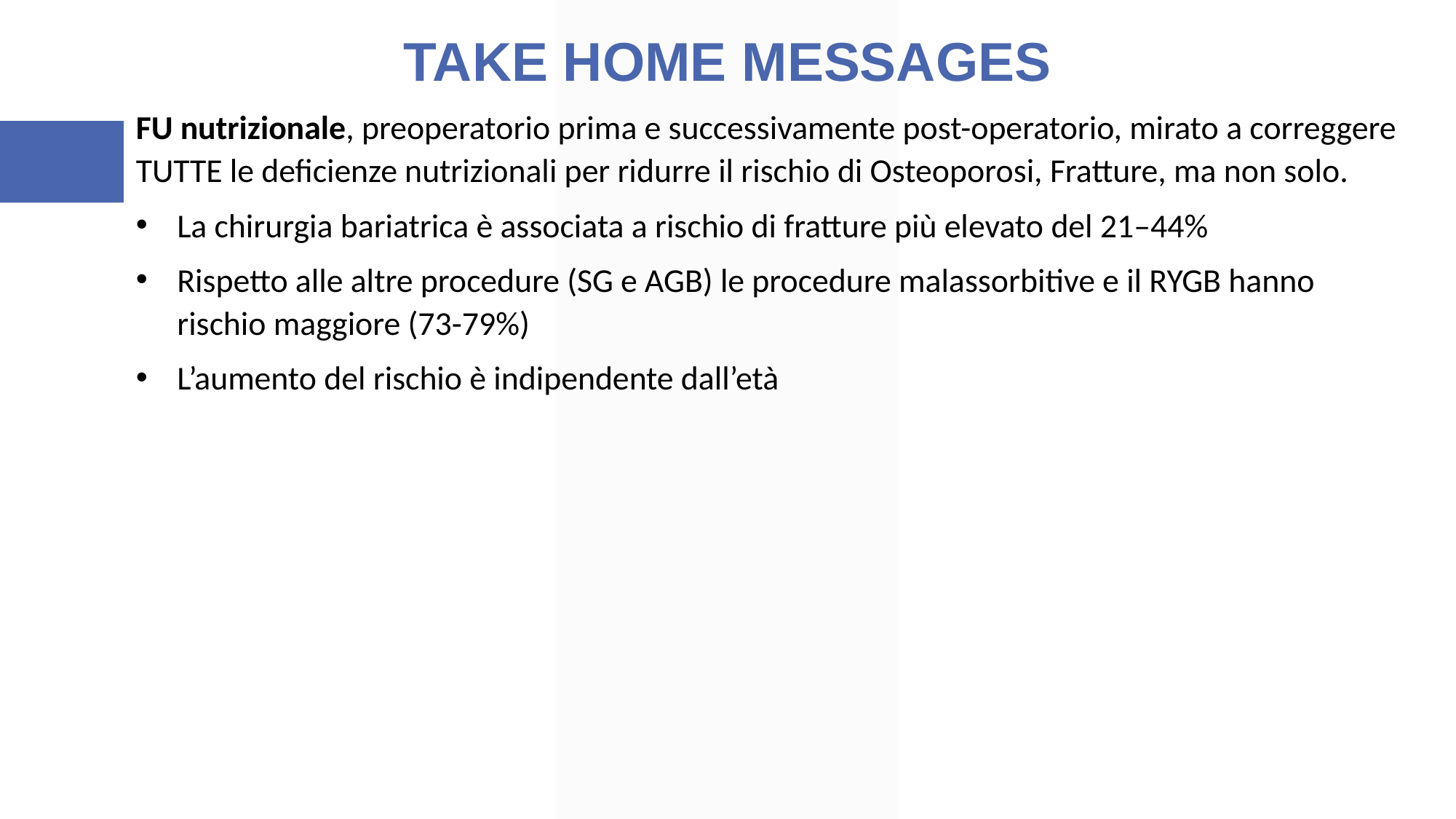

TAKE HOME MESSAGES
FU nutrizionale, preoperatorio prima e successivamente post-operatorio, mirato a correggere TUTTE le deficienze nutrizionali per ridurre il rischio di Osteoporosi, Fratture, ma non solo.
La chirurgia bariatrica è associata a rischio di fratture più elevato del 21–44%
Rispetto alle altre procedure (SG e AGB) le procedure malassorbitive e il RYGB hanno rischio maggiore (73-79%)
L’aumento del rischio è indipendente dall’età